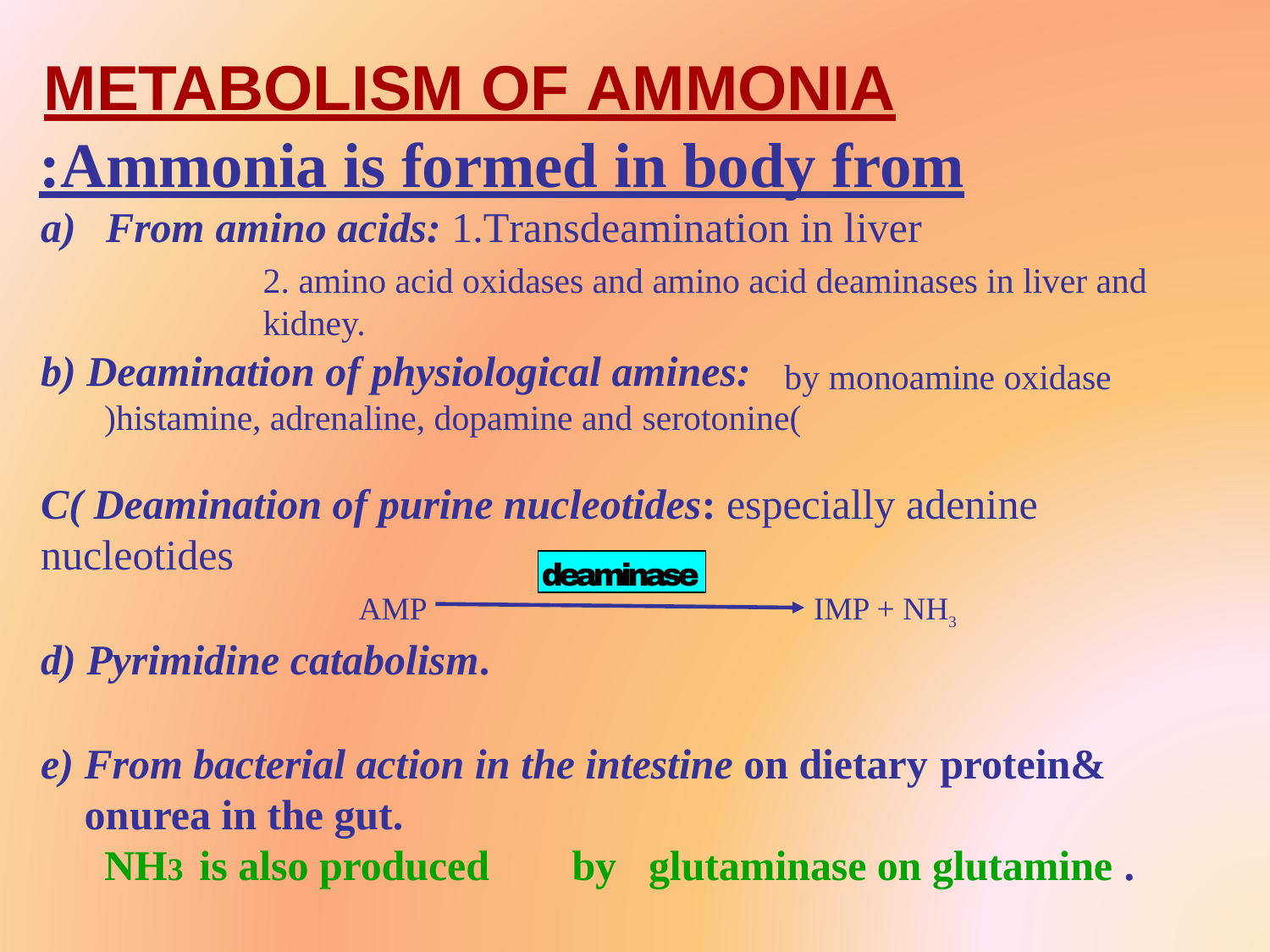

# METABOLISM OF AMMONIA
Ammonia is formed in body from:
a)	From amino acids: 1.Transdeamination in liver
2. amino acid oxidases and amino acid deaminases in liver and kidney.
b) Deamination of physiological amines:
by monoamine oxidase
)histamine, adrenaline, dopamine and serotonine(

C( Deamination of purine nucleotides: especially adenine nucleotides
deaminase
AMP
IMP + NH3

Pyrimidine catabolism.

From bacterial action in the intestine on dietary protein& on	urea in the gut.
NH3  is also produced	by	glutaminase on glutamine .